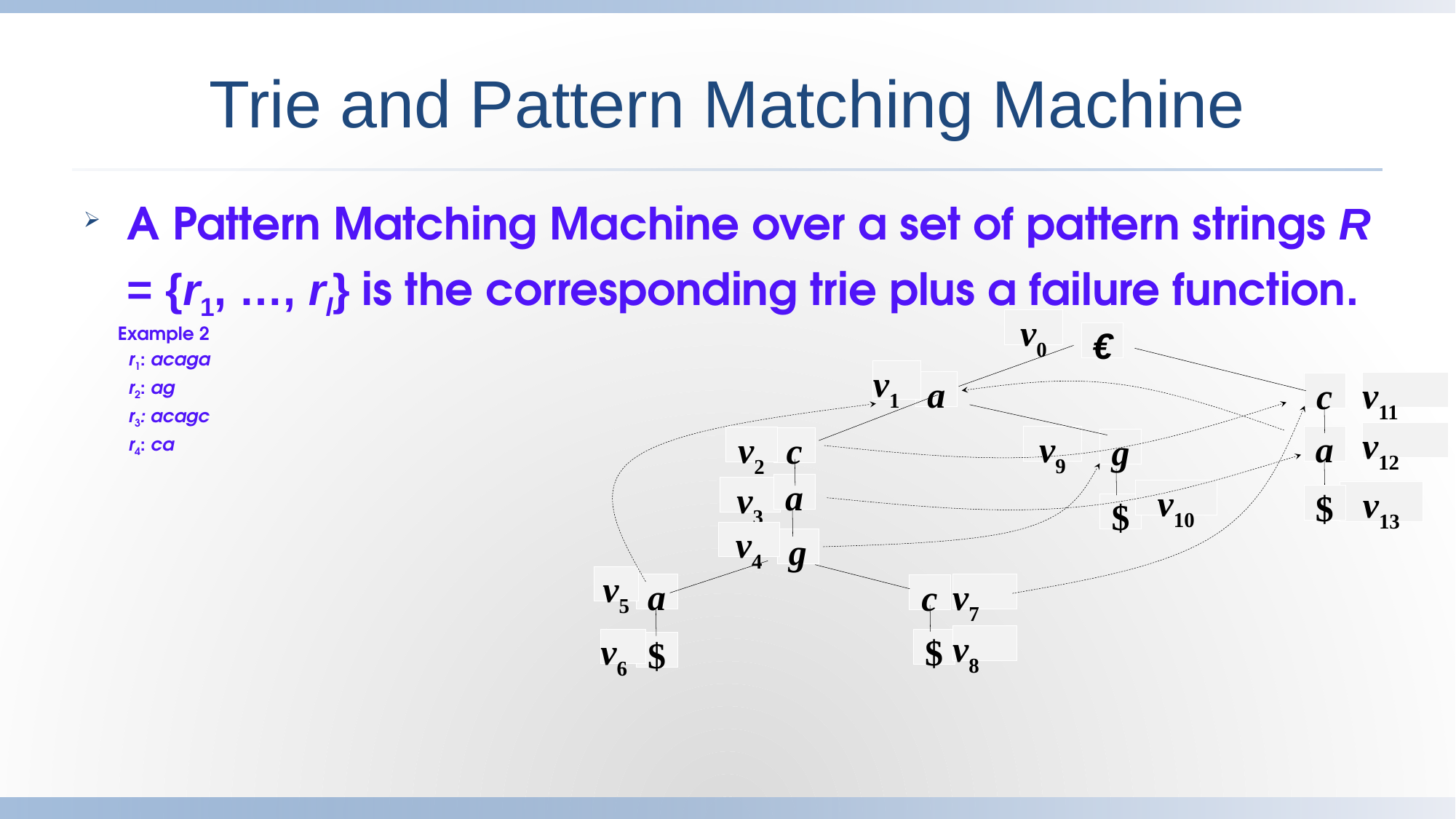

# Trie and Pattern Matching Machine
A Pattern Matching Machine over a set of pattern strings R = {r1, …, rl} is the corresponding trie plus a failure function.

v0

Example 2
	r1: acaga
	r2: ag
	r3: acagc
	r4: ca

€

v1

a

v11

c

v12

a

v9

v2

c

g

a

v3

v10

v13

$

$

v4

g

v5

a

v7

c

v8

v6

$

$